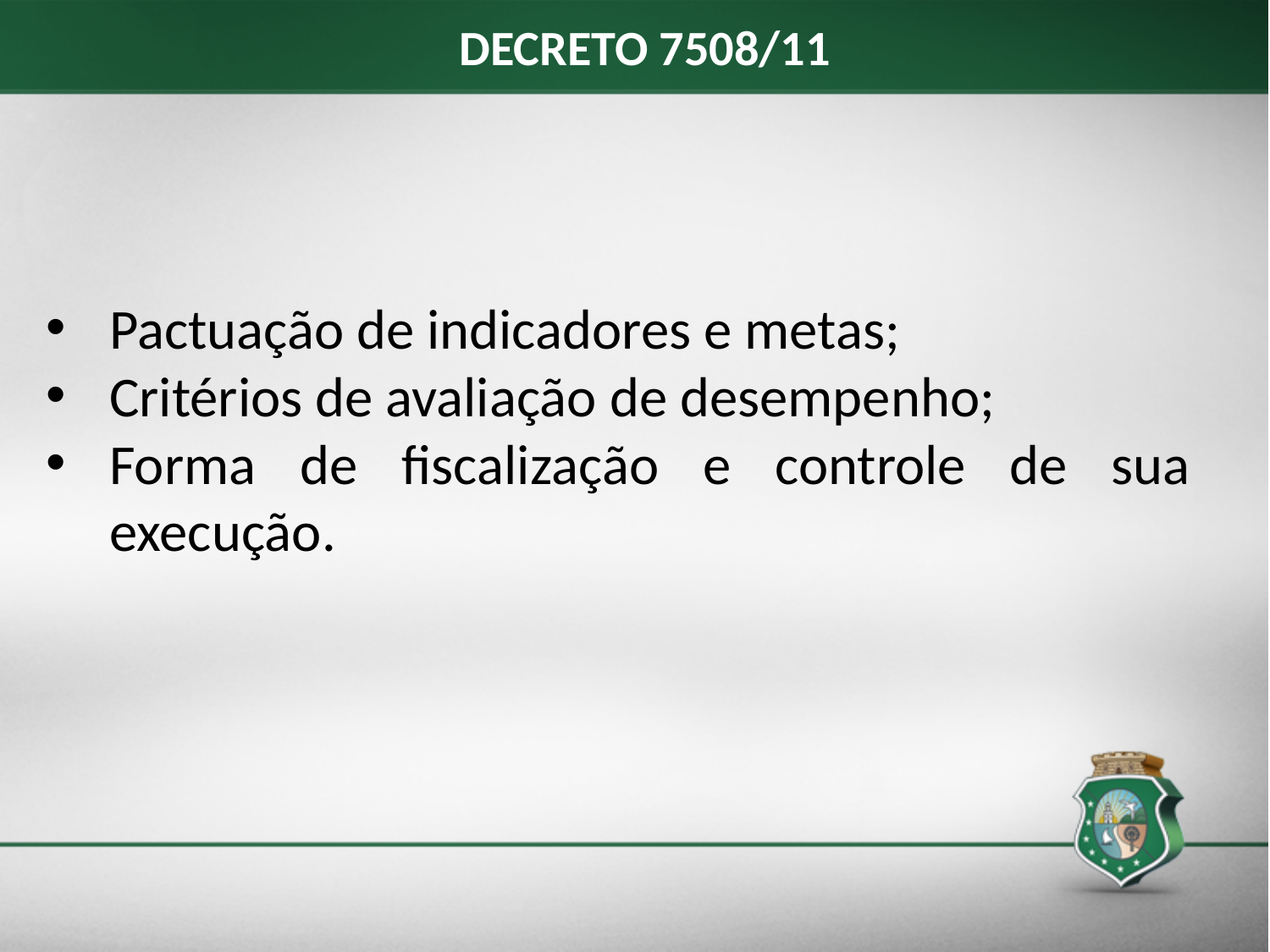

DECRETO 7508/11
Pactuação de indicadores e metas;
Critérios de avaliação de desempenho;
Forma de fiscalização e controle de sua execução.